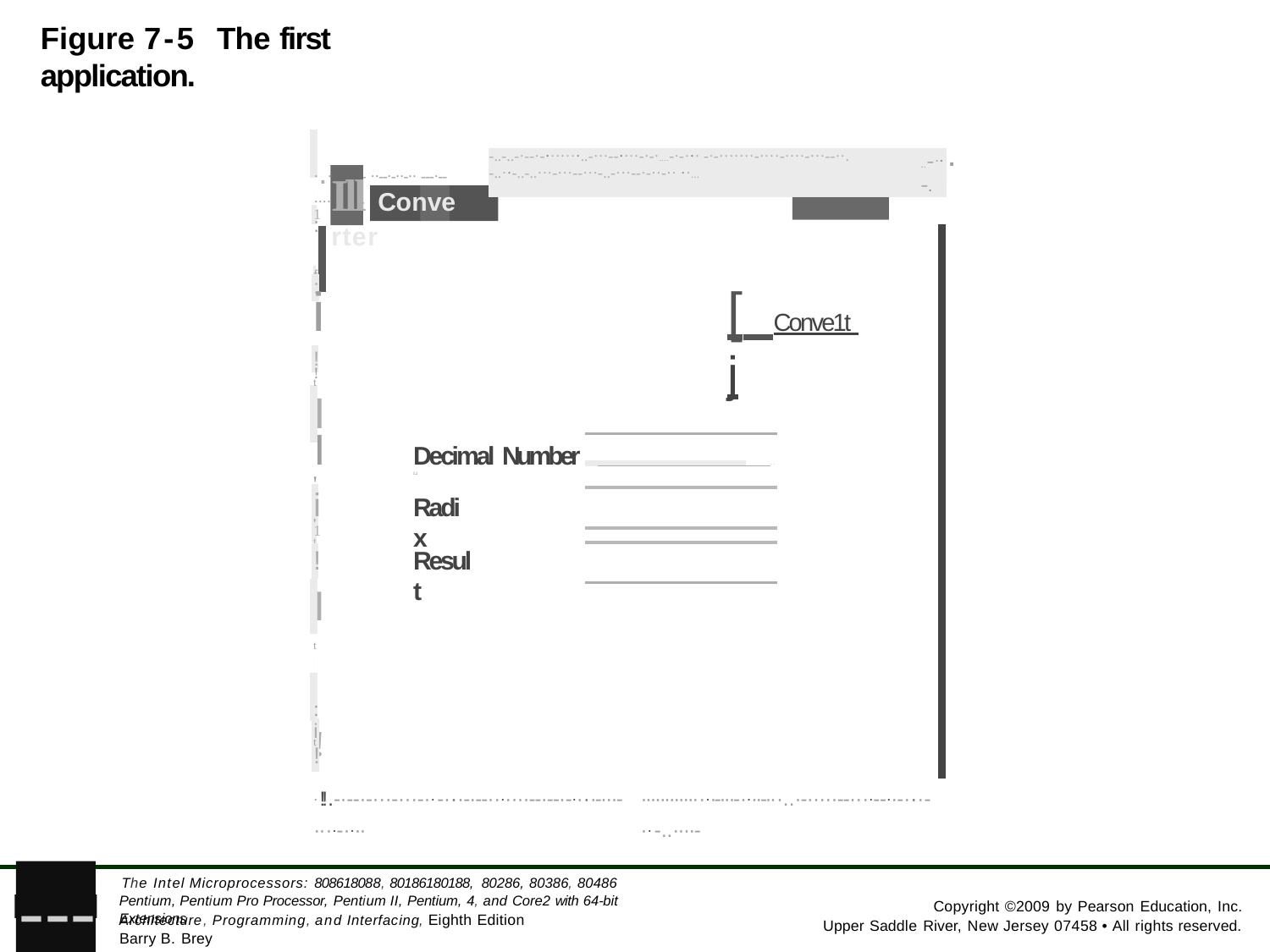

Figure 7-5  The first application.
·.···- ---- ··--·-··-·· ---·--·······..-..- ·

.
| -..-..-·--·-·······..-···--····-·-·....-·-··· -·-·······-····-····-···--··. -..··-..-..···-···--···-..-···--·-··-·· ··... | ..--. | .. |
| --- | --- | --- |

Ill Conve rter

1
:

f

:
i
[  Conve1t 	j

!
!
t
I

I

Decimal Number L..l
..

't

i

Radix
t

1
t

!
I
Result

t

:!

i
t
!
.!!.-·--·-···-···-·.-···-·--··.····--·--·-.···-···-···.-·.··
·············.·-···-·.··-···..·-·····--···.--.·-···-·.-..····-

---

The Intel Microprocessors: 808618088, 80186180188,  80286, 80386, 80486 Pentium, Pentium Pro Processor, Pentium II, Pentium, 4, and Core2 with 64-bit Extensions

PEARSON
Copyright ©2009 by Pearson Education, Inc.
Architecture, Programming, and Interfacing, Eighth Edition Barry B. Brey
Upper Saddle River, New Jersey 07458 • All rights reserved.